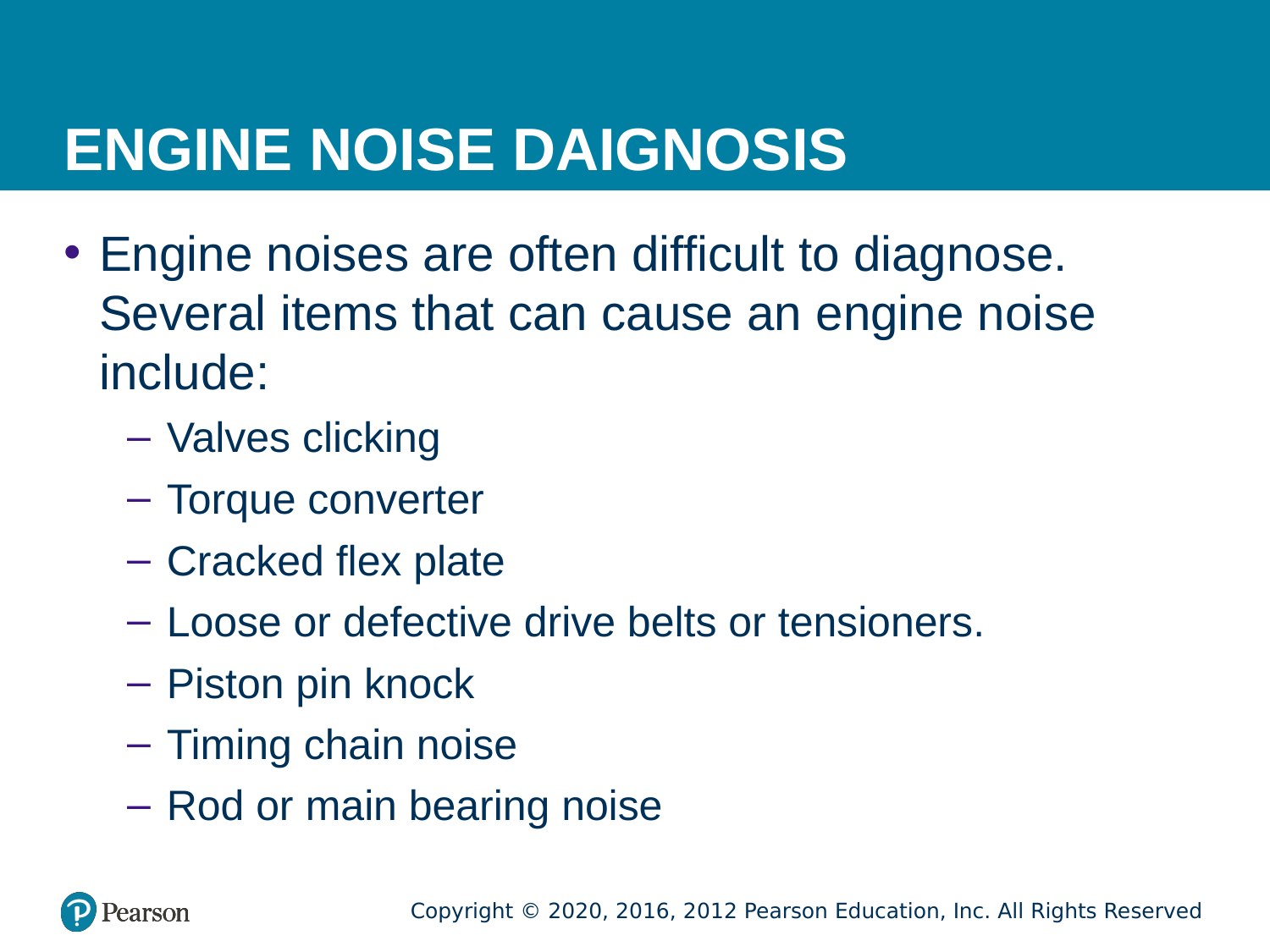

# ENGINE NOISE DAIGNOSIS
Engine noises are often difficult to diagnose. Several items that can cause an engine noise include:
Valves clicking
Torque converter
Cracked flex plate
Loose or defective drive belts or tensioners.
Piston pin knock
Timing chain noise
Rod or main bearing noise